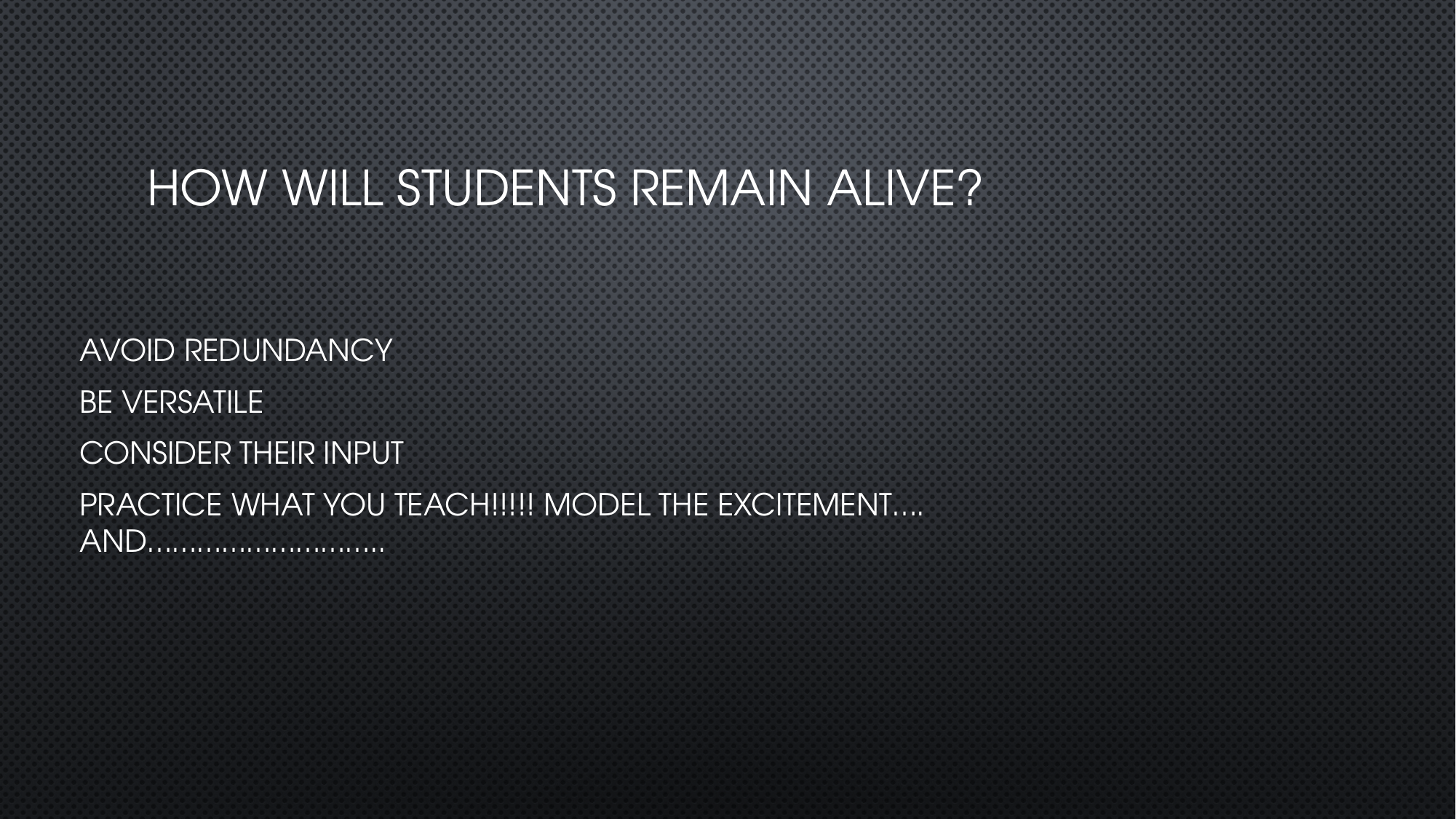

# How will students remain alive?
Avoid redundancy
Be versatile
Consider their input
Practice what you teach!!!!! Model the excitement…. And………………………..